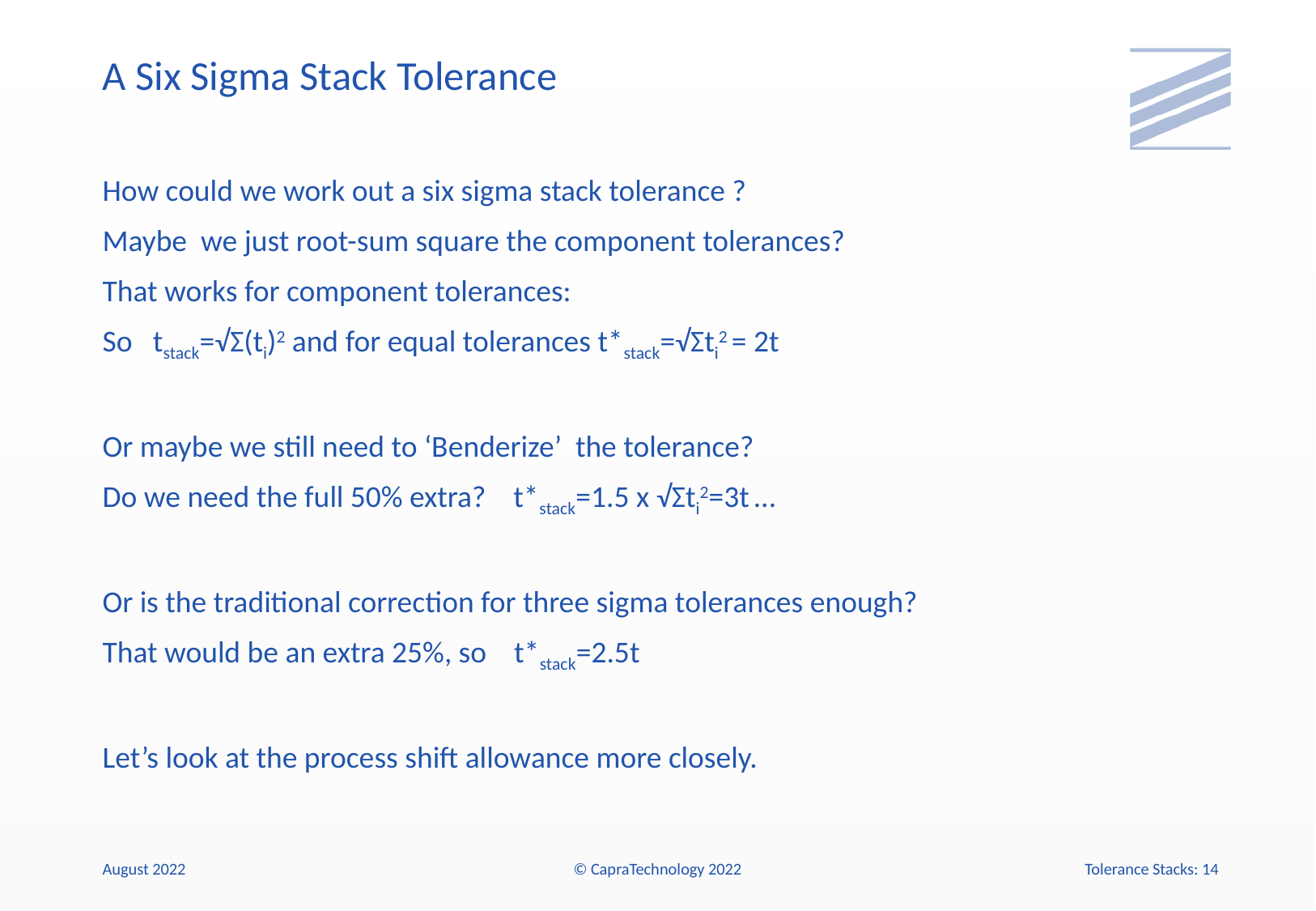

# A Six Sigma Stack Tolerance
How could we work out a six sigma stack tolerance ?
Maybe  we just root-sum square the component tolerances?
That works for component tolerances:
So   tstack=√Σ(ti)2 and for equal tolerances t*stack=√Σti2 = 2t

Or maybe we still need to ‘Benderize’  the tolerance?
Do we need the full 50% extra?    t*stack=1.5 x √Σti2=3t ...

Or is the traditional correction for three sigma tolerances enough?
That would be an extra 25%, so    t*stack=2.5t

Let’s look at the process shift allowance more closely.
August 2022
© CapraTechnology 2022
Tolerance Stacks: 14